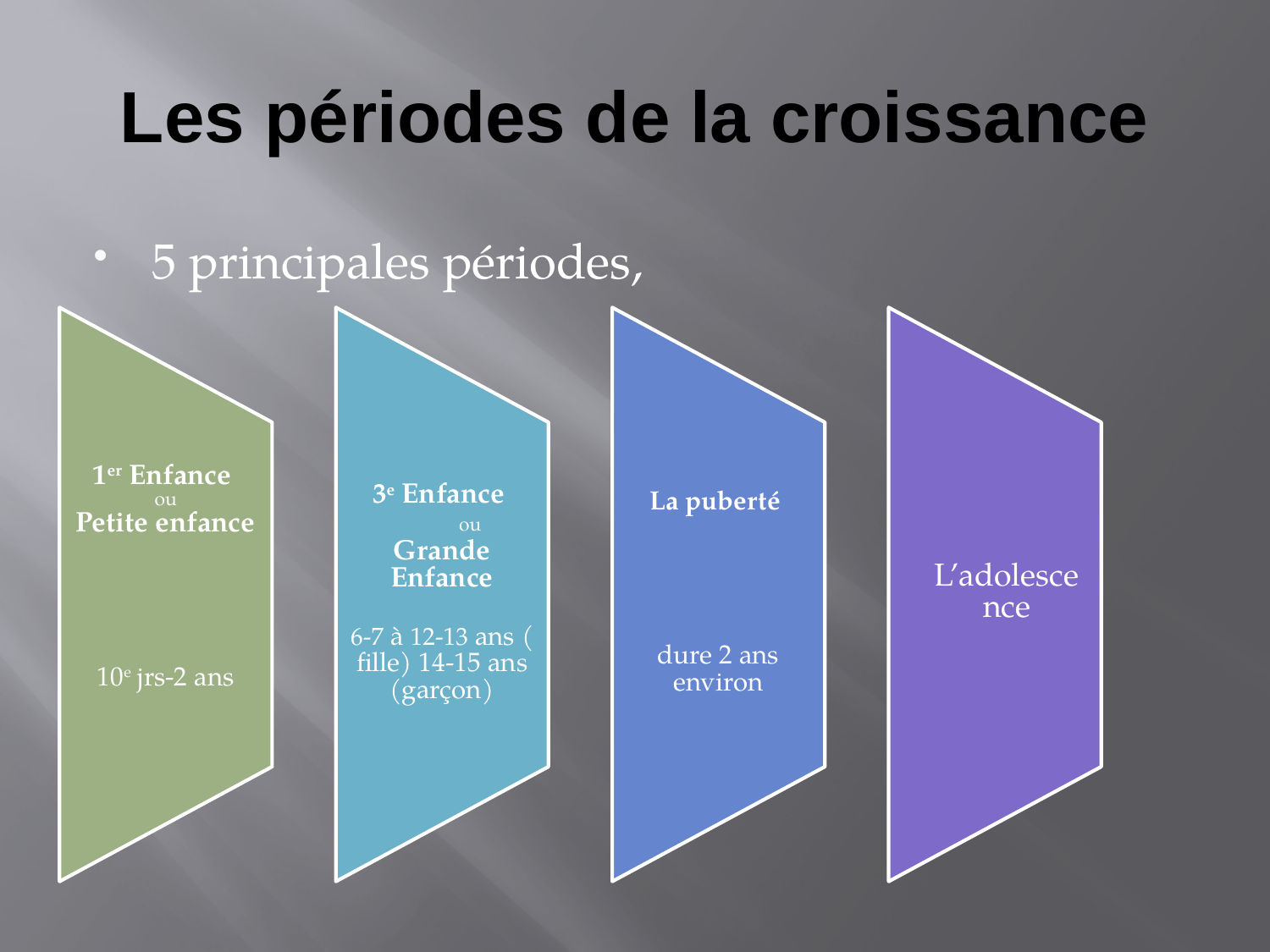

# Les périodes de la croissance
5 principales périodes,
1er Enfance
ou
Petite enfance
10e jrs-2 ans
3e Enfance
        ou
Grande Enfance
La puberté
dure 2 ans environ
L’adolescence